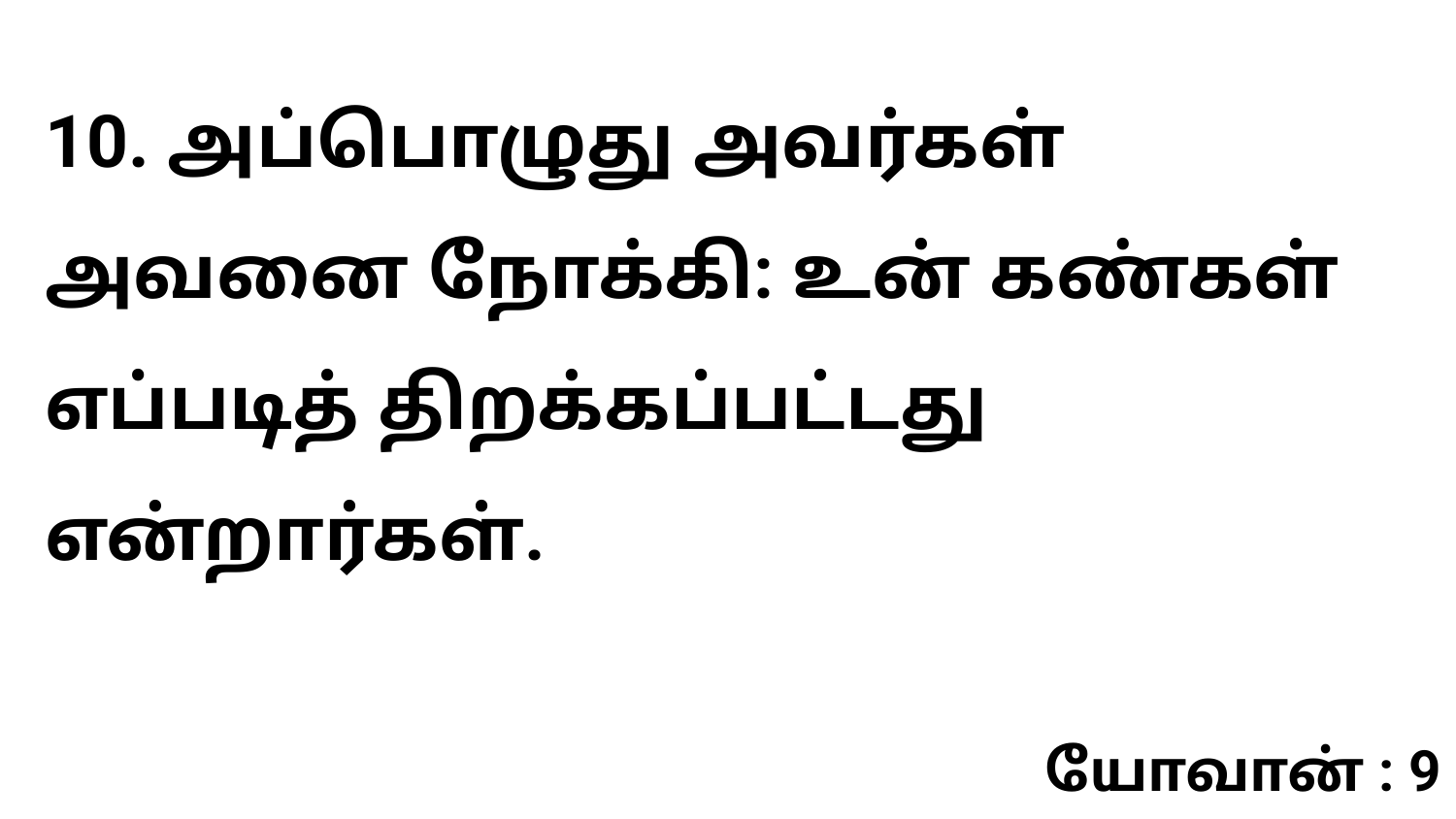

10. அப்பொழுது அவர்கள் அவனை நோக்கி: உன் கண்கள் எப்படித் திறக்கப்பட்டது என்றார்கள்.
யோவான் : 9